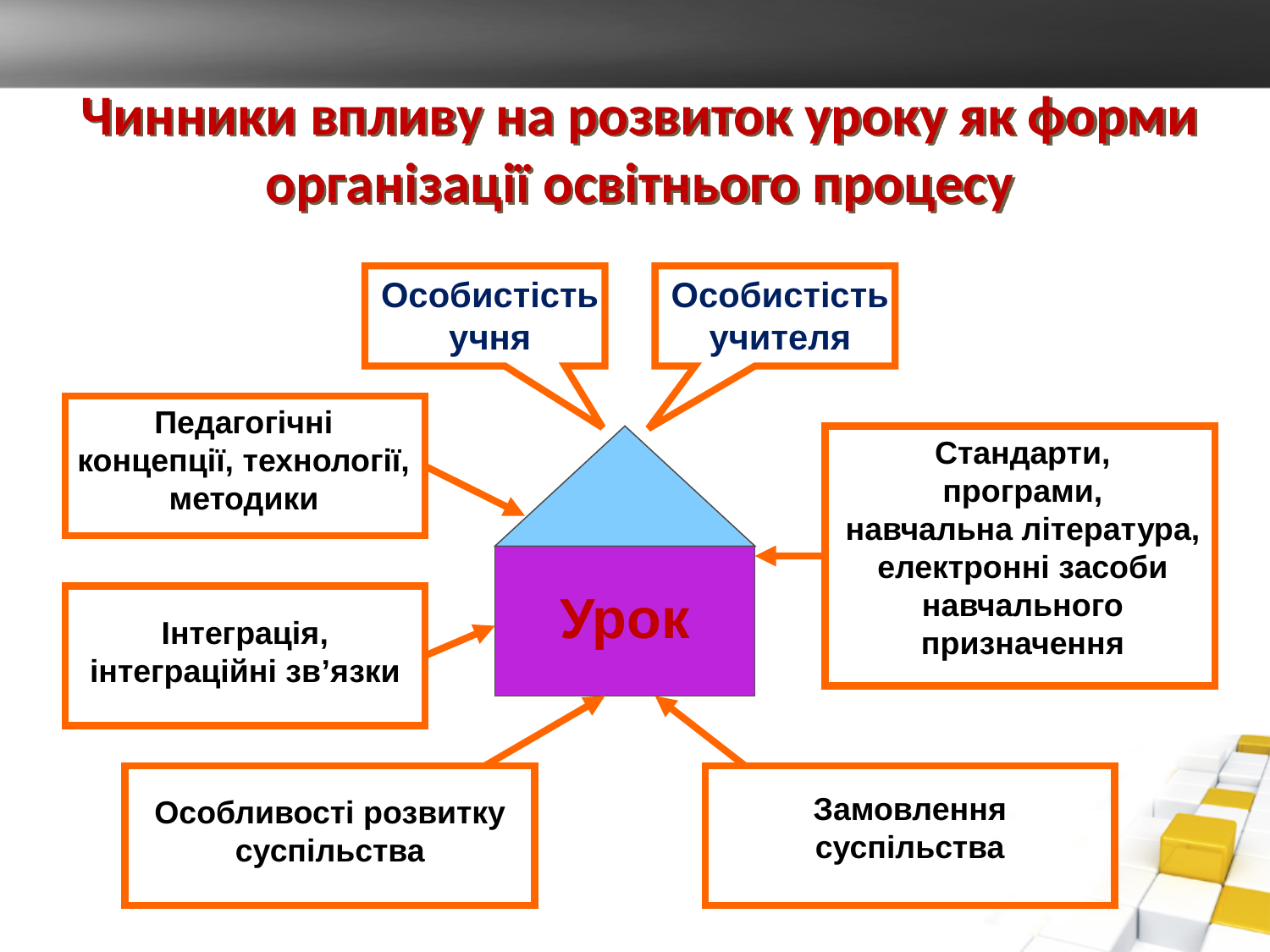

# Чинники впливу на розвиток уроку як форми організації освітнього процесу
Особистість учня

Особистість учителя

Педагогічні концепції, технології, методики

Стандарти,
програми,
навчальна література,
електронні засоби навчального призначення

Урок

Інтеграція, інтеграційні зв’язки

Замовлення суспільства
Особливості розвитку суспільства